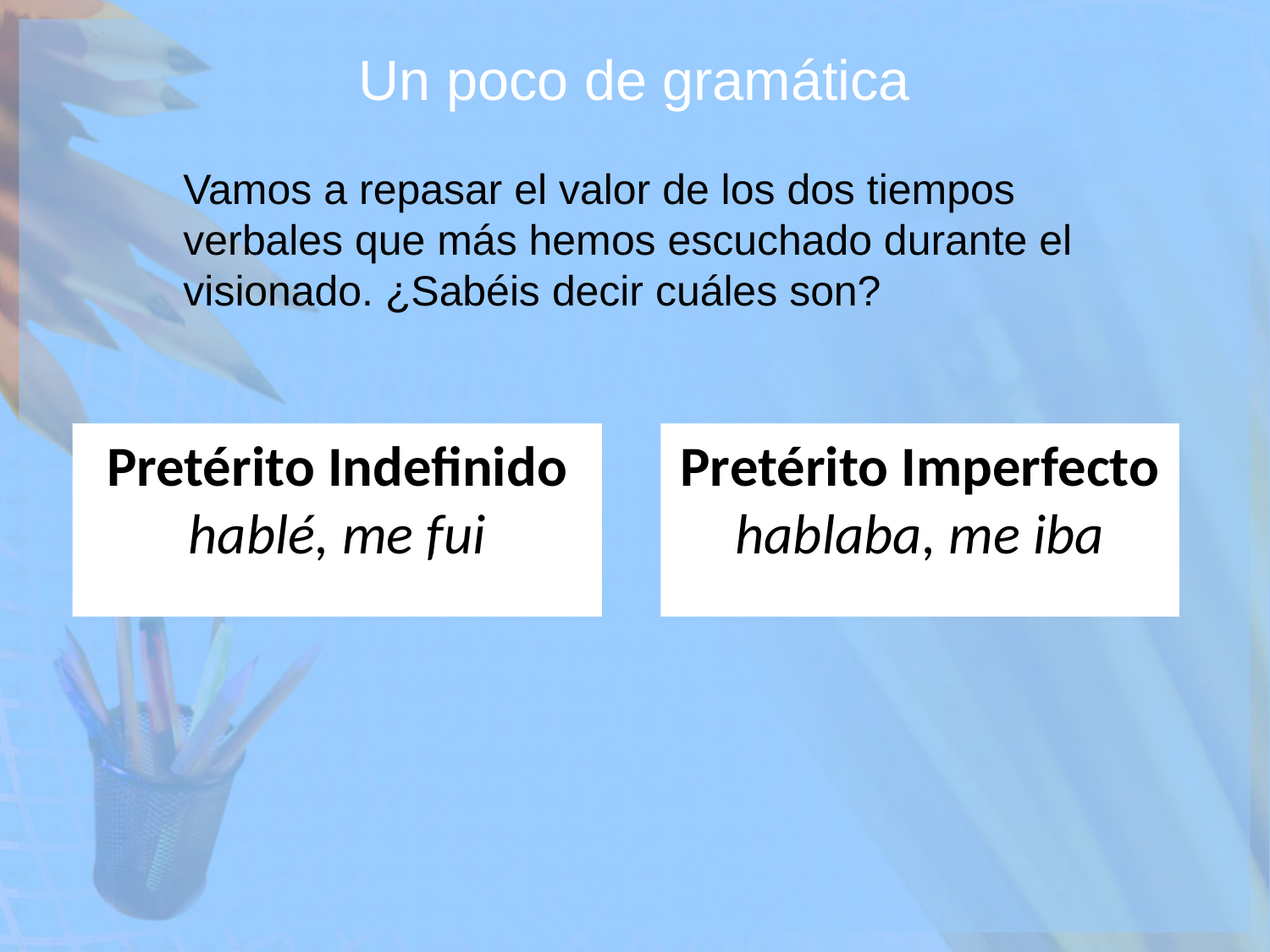

# Un poco de gramática
Vamos a repasar el valor de los dos tiempos verbales que más hemos escuchado durante el visionado. ¿Sabéis decir cuáles son?
Pretérito Indefinido
hablé, me fui
Pretérito Imperfecto
hablaba, me iba